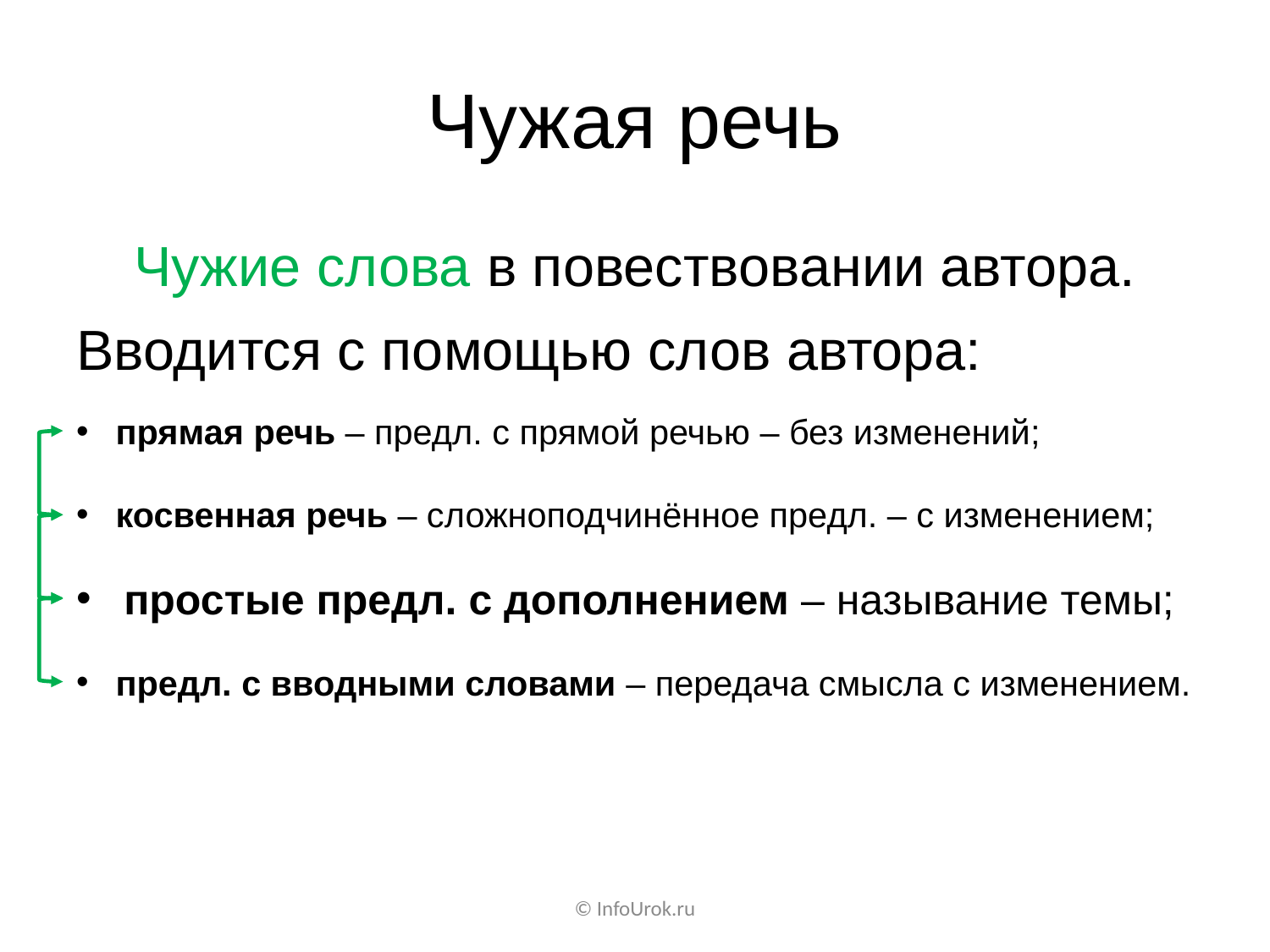

# Чужая речь
Чужие слова в повествовании автора.
Вводится с помощью слов автора:
прямая речь – предл. с прямой речью – без изменений;

косвенная речь – сложноподчинённое предл. – с изменением;

простые предл. с дополнением – называние темы;

предл. с вводными словами – передача смысла с изменением.
© InfoUrok.ru